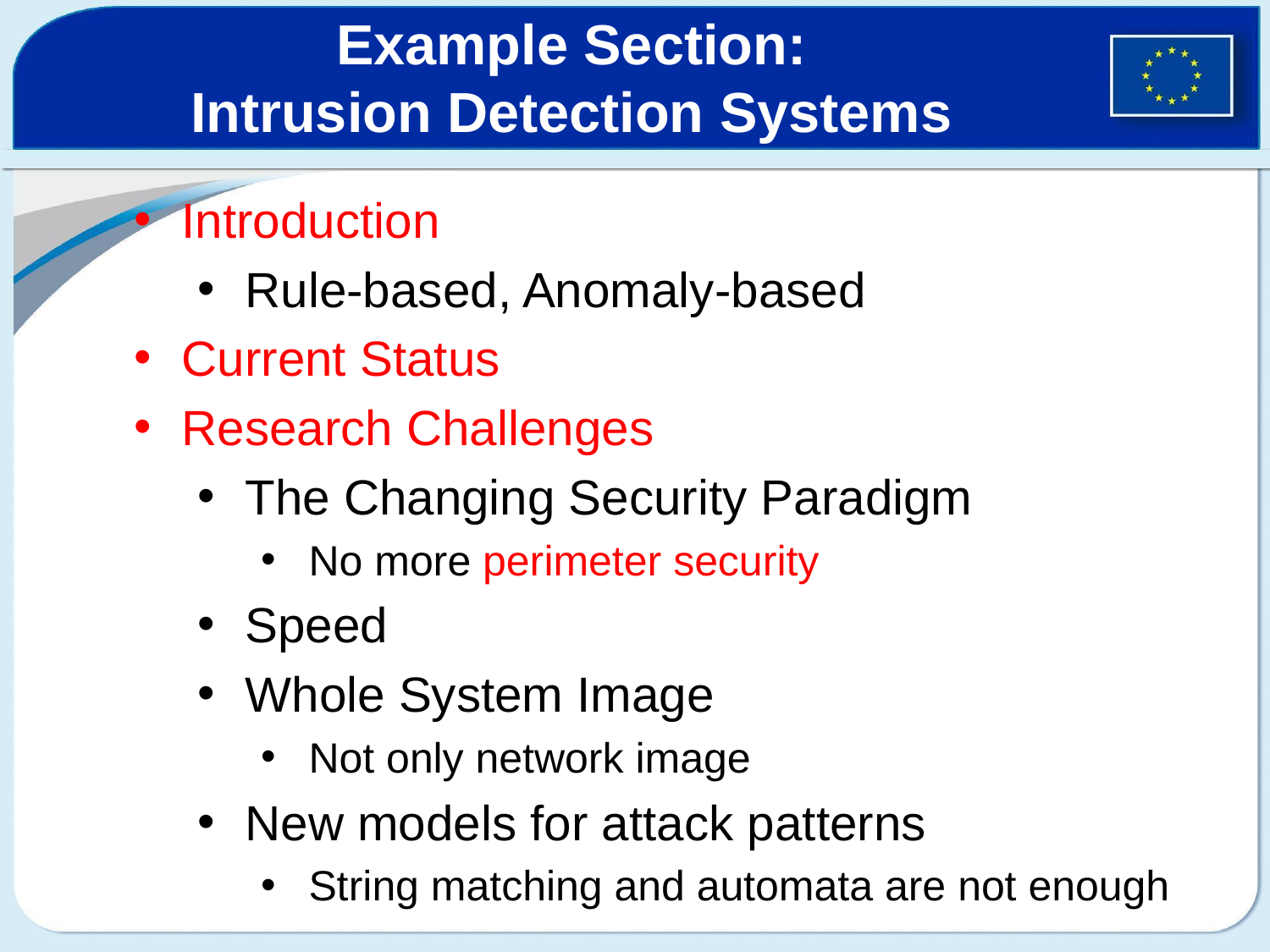

Example Section:
Intrusion Detection Systems

Introduction
Rule-based, Anomaly-based
Current Status
Research Challenges
The Changing Security Paradigm
No more perimeter security
Speed
Whole System Image
Not only network image
New models for attack patterns
String matching and automata are not enough